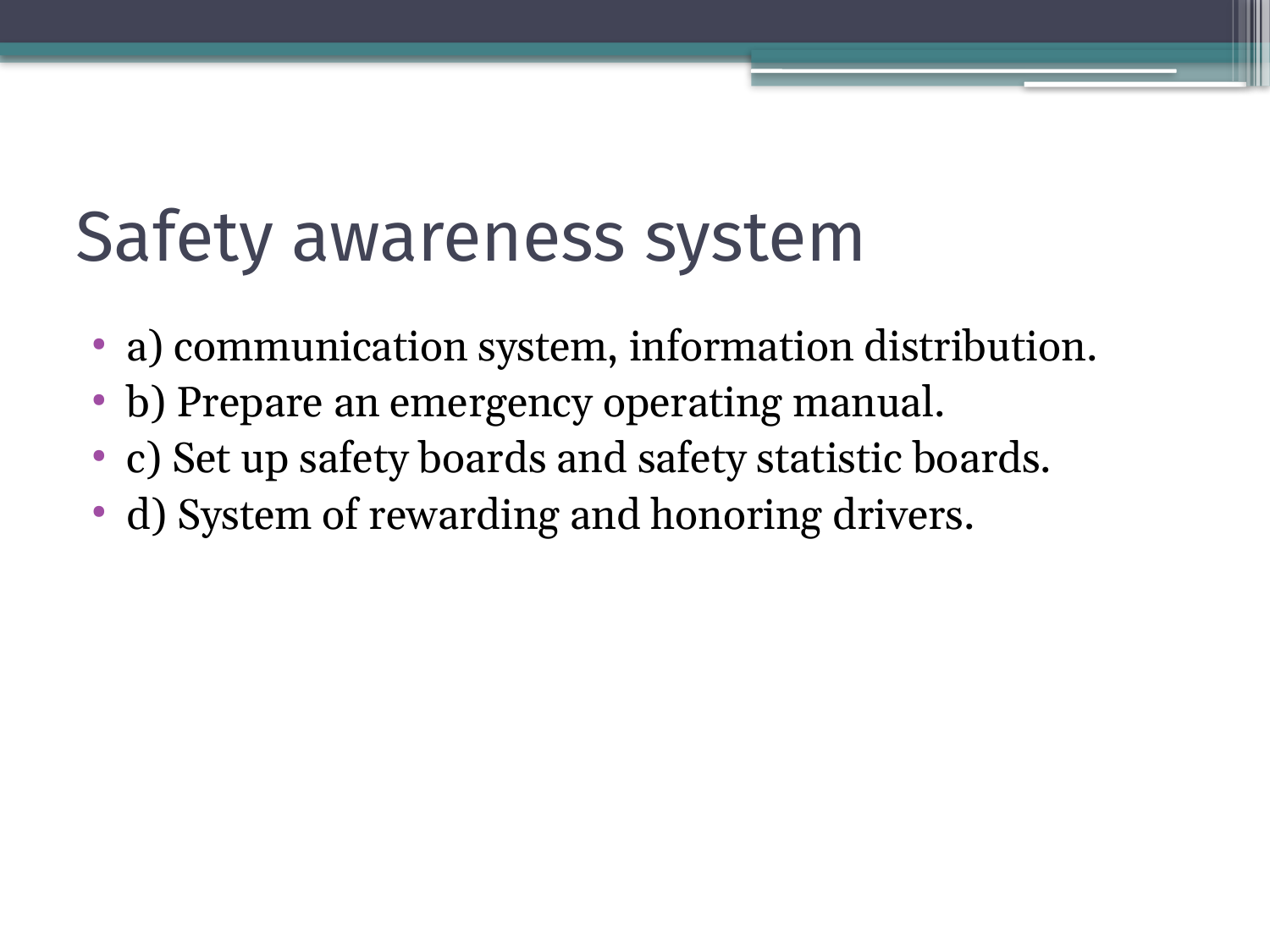

# Safety awareness system
a) communication system, information distribution.
b) Prepare an emergency operating manual.
c) Set up safety boards and safety statistic boards.
d) System of rewarding and honoring drivers.